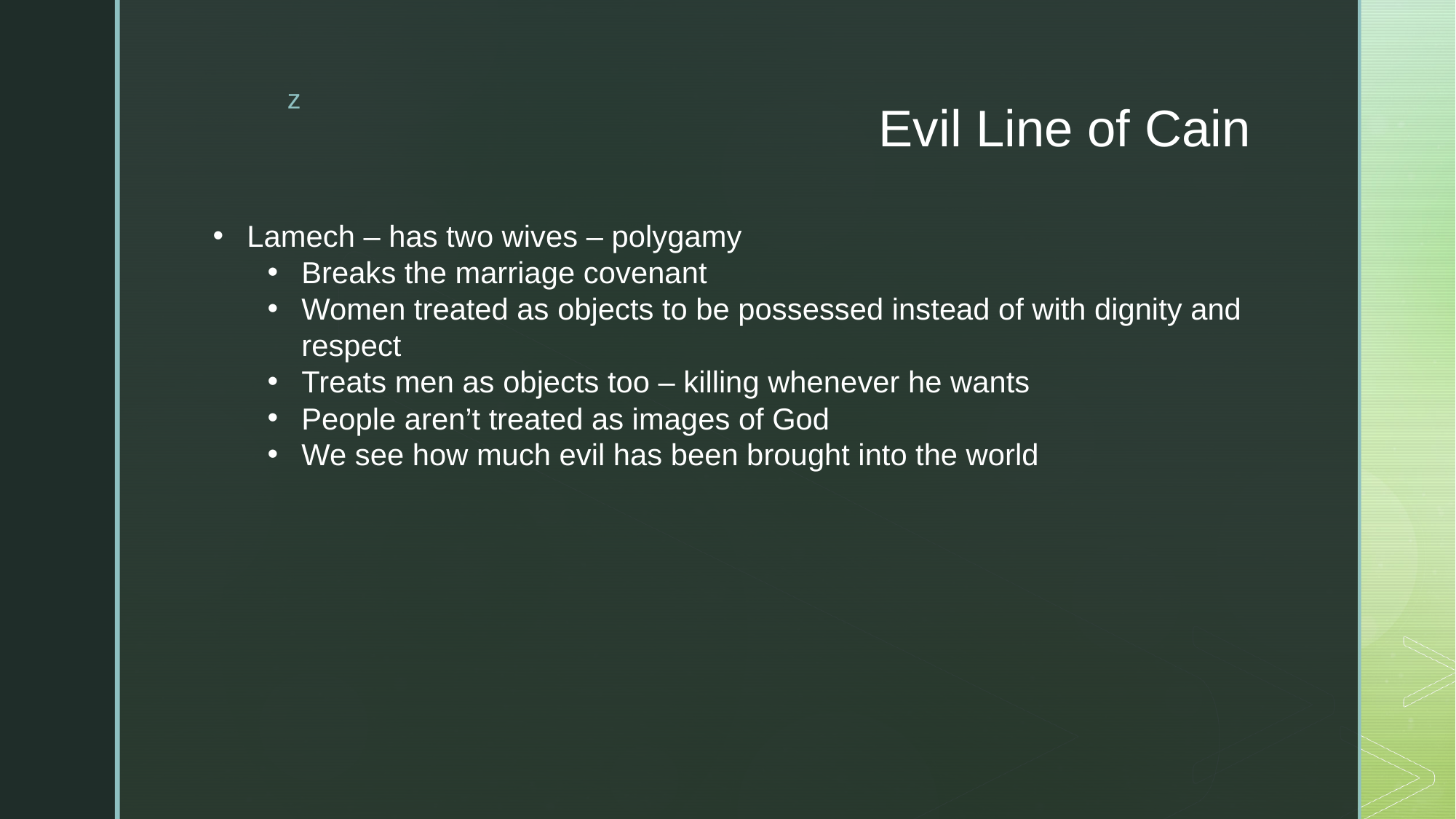

# Evil Line of Cain
Lamech – has two wives – polygamy
Breaks the marriage covenant
Women treated as objects to be possessed instead of with dignity and respect
Treats men as objects too – killing whenever he wants
People aren’t treated as images of God
We see how much evil has been brought into the world